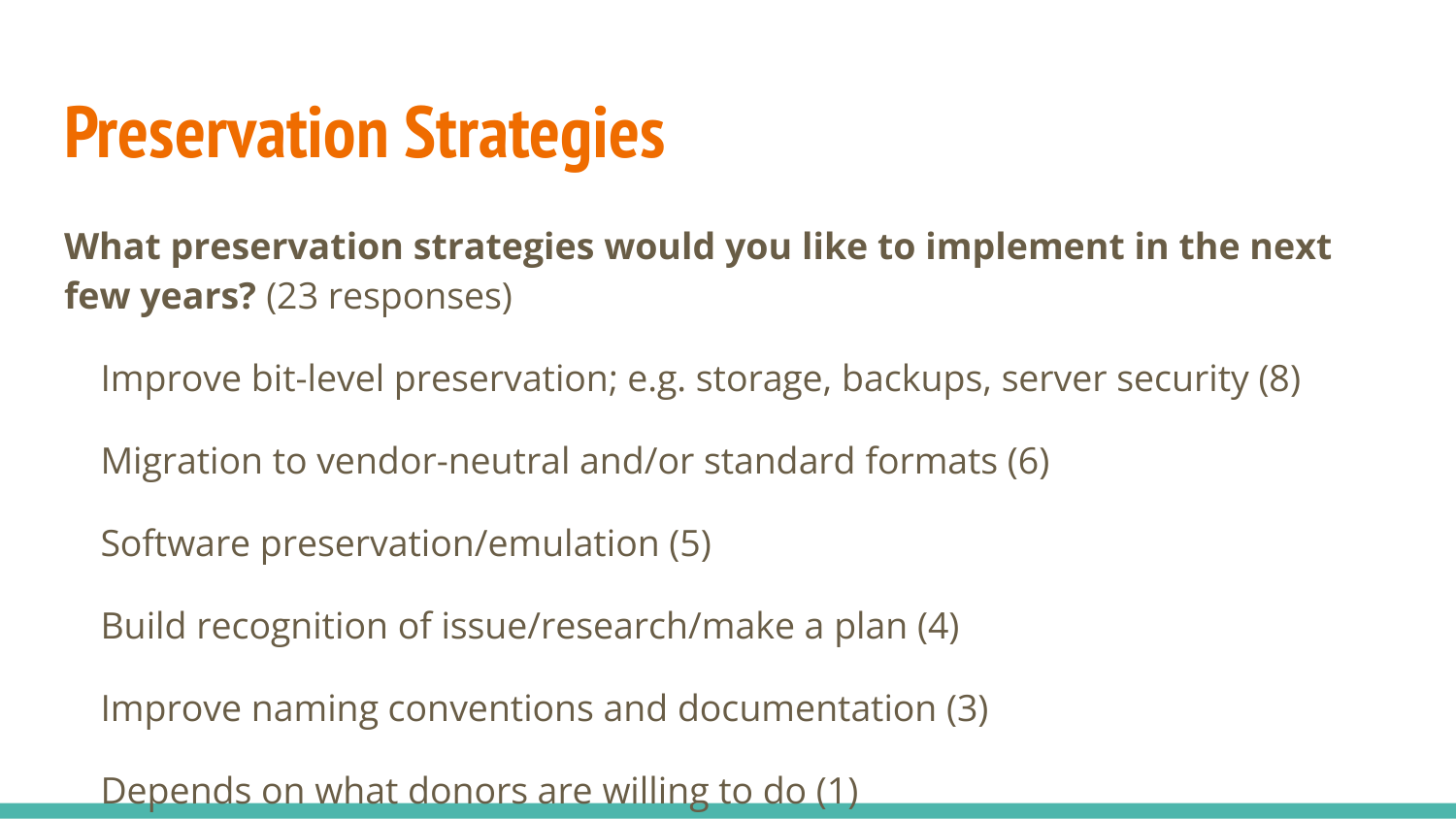

# Preservation Strategies
What preservation strategies would you like to implement in the next few years? (23 responses)
Improve bit-level preservation; e.g. storage, backups, server security (8)
Migration to vendor-neutral and/or standard formats (6)
Software preservation/emulation (5)
Build recognition of issue/research/make a plan (4)
Improve naming conventions and documentation (3)
Depends on what donors are willing to do (1)
Encourage backwards compatibility with new software (1)
“I don’t think I could keep up with more digital preservation strategies” (1)